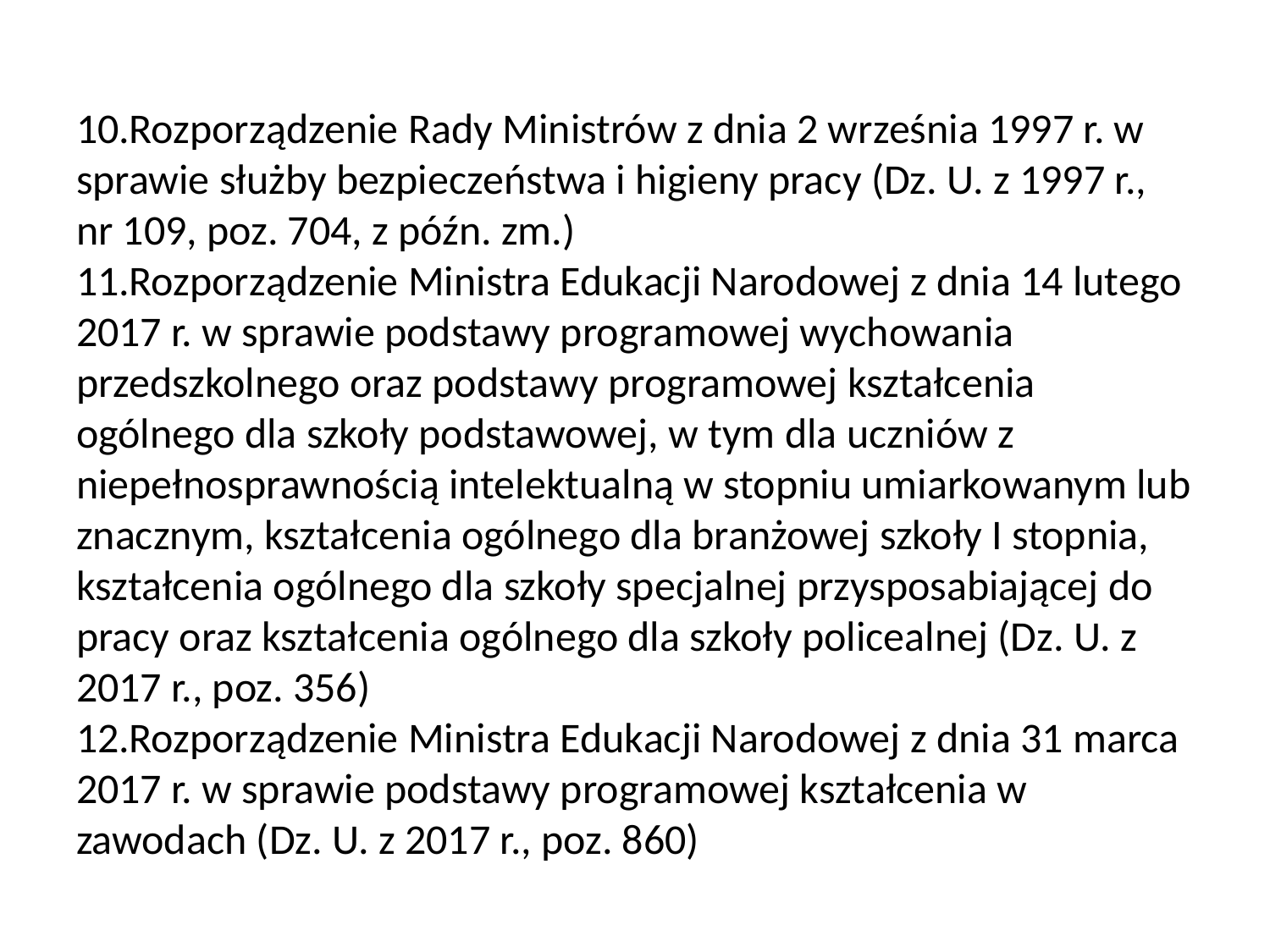

# 10.Rozporządzenie Rady Ministrów z dnia 2 września 1997 r. w sprawie służby bezpieczeństwa i higieny pracy (Dz. U. z 1997 r., nr 109, poz. 704, z późn. zm.) 11.Rozporządzenie Ministra Edukacji Narodowej z dnia 14 lutego 2017 r. w sprawie podstawy programowej wychowania przedszkolnego oraz podstawy programowej kształcenia ogólnego dla szkoły podstawowej, w tym dla uczniów z niepełnosprawnością intelektualną w stopniu umiarkowanym lub znacznym, kształcenia ogólnego dla branżowej szkoły I stopnia, kształcenia ogólnego dla szkoły specjalnej przysposabiającej do pracy oraz kształcenia ogólnego dla szkoły policealnej (Dz. U. z 2017 r., poz. 356) 12.Rozporządzenie Ministra Edukacji Narodowej z dnia 31 marca 2017 r. w sprawie podstawy programowej kształcenia w zawodach (Dz. U. z 2017 r., poz. 860)